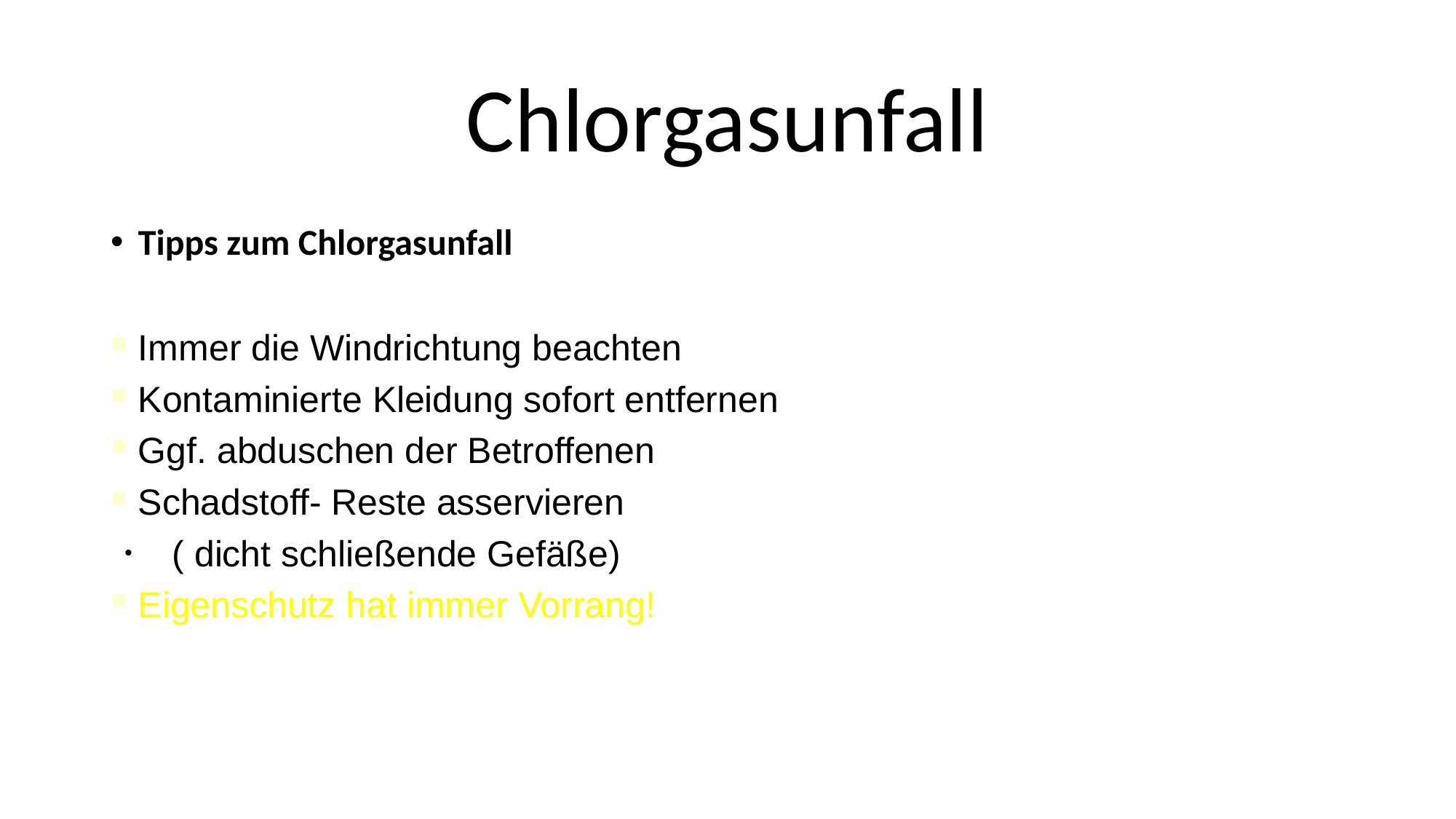

Chlorgasunfall
Tipps zum Chlorgasunfall

Immer die Windrichtung beachten
Kontaminierte Kleidung sofort entfernen
Ggf. abduschen der Betroffenen
Schadstoff- Reste asservieren
  ( dicht schließende Gefäße)
Eigenschutz hat immer Vorrang!